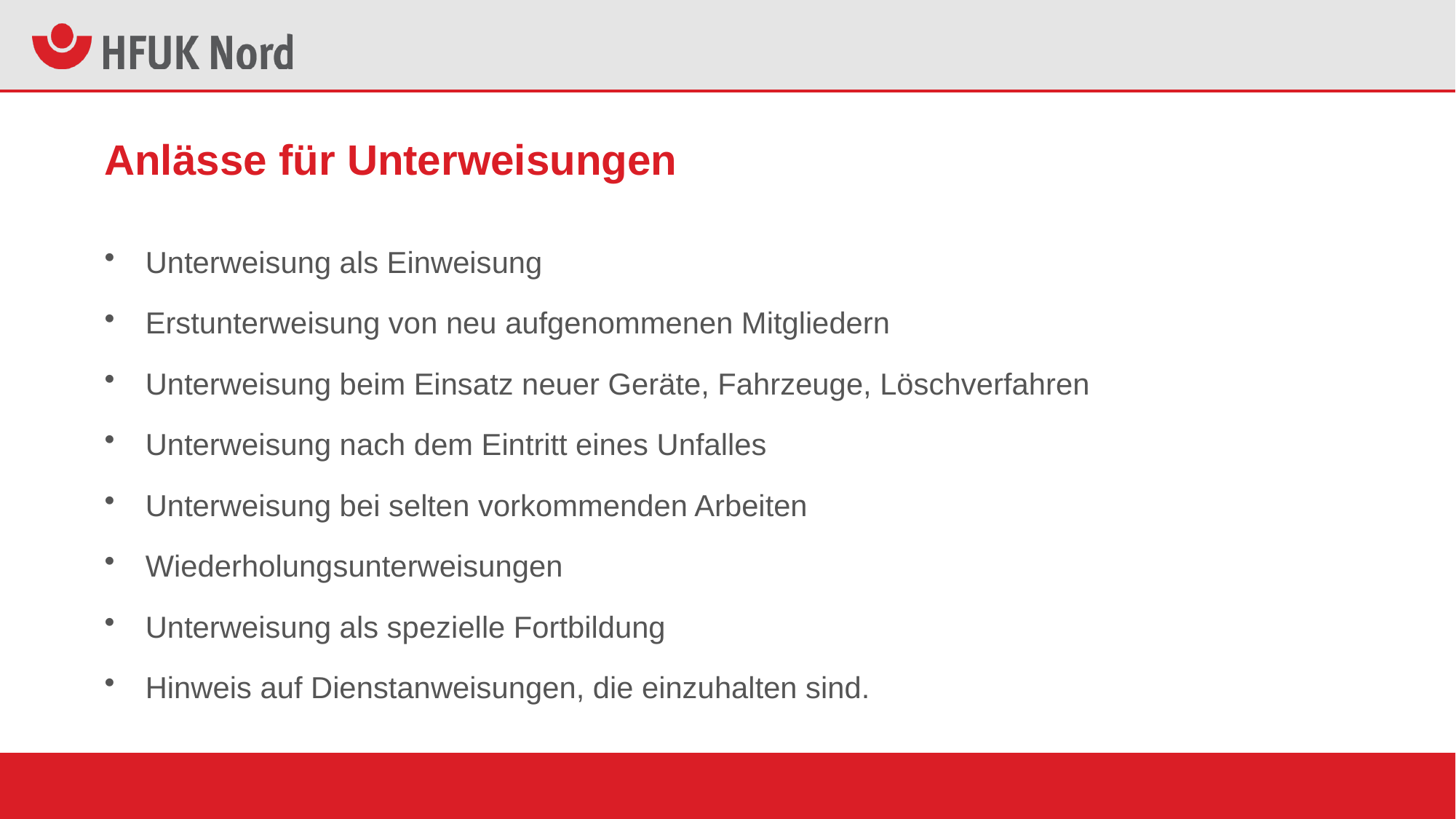

# Anlässe für Unterweisungen
Unterweisung als Einweisung
Erstunterweisung von neu aufgenommenen Mitgliedern
Unterweisung beim Einsatz neuer Geräte, Fahrzeuge, Löschverfahren
Unterweisung nach dem Eintritt eines Unfalles
Unterweisung bei selten vorkommenden Arbeiten
Wiederholungsunterweisungen
Unterweisung als spezielle Fortbildung
Hinweis auf Dienstanweisungen, die einzuhalten sind.